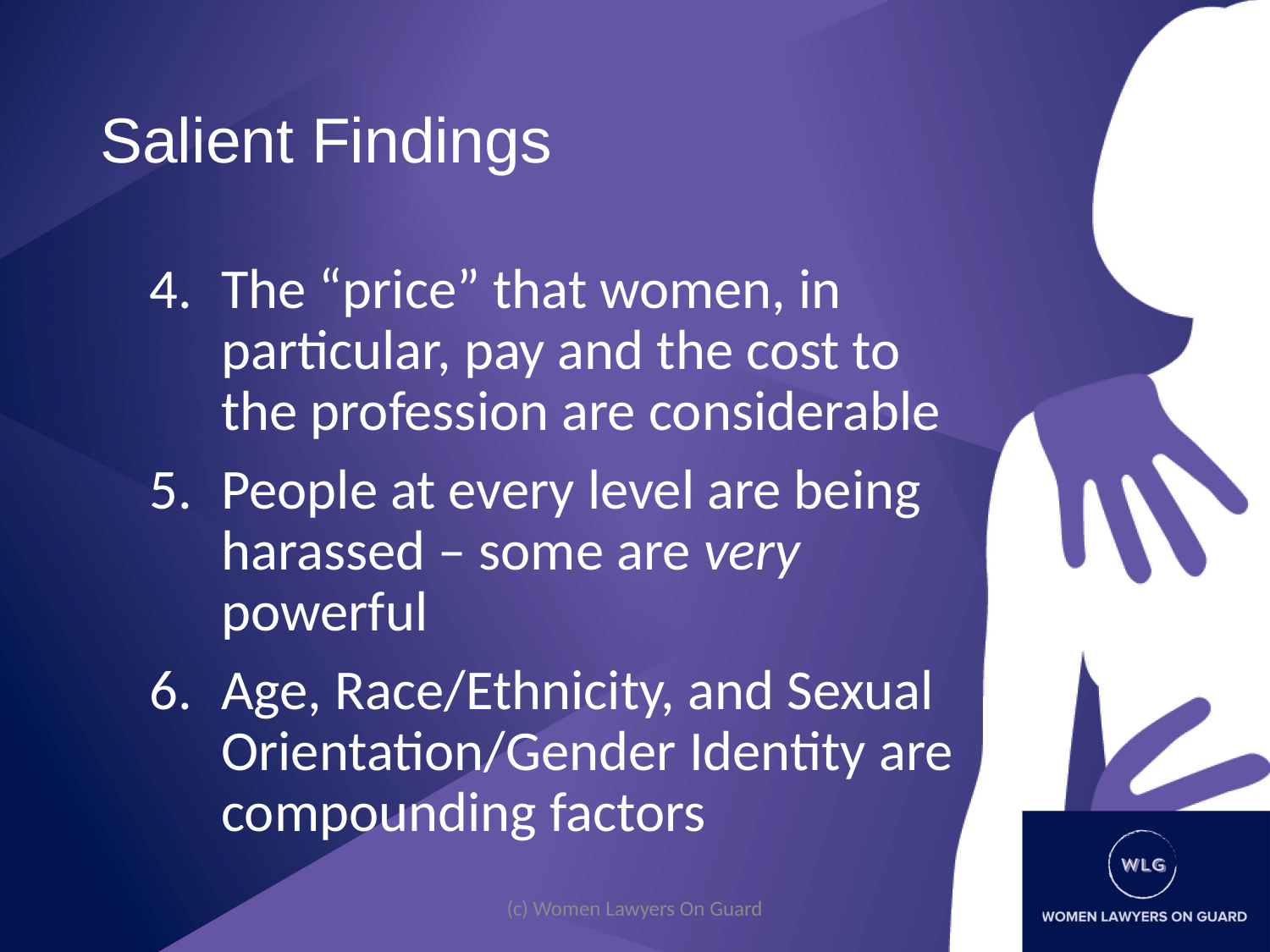

# Salient Findings
The “price” that women, in particular, pay and the cost to the profession are considerable
People at every level are being harassed – some are very powerful
Age, Race/Ethnicity, and Sexual Orientation/Gender Identity are compounding factors
(c) Women Lawyers On Guard